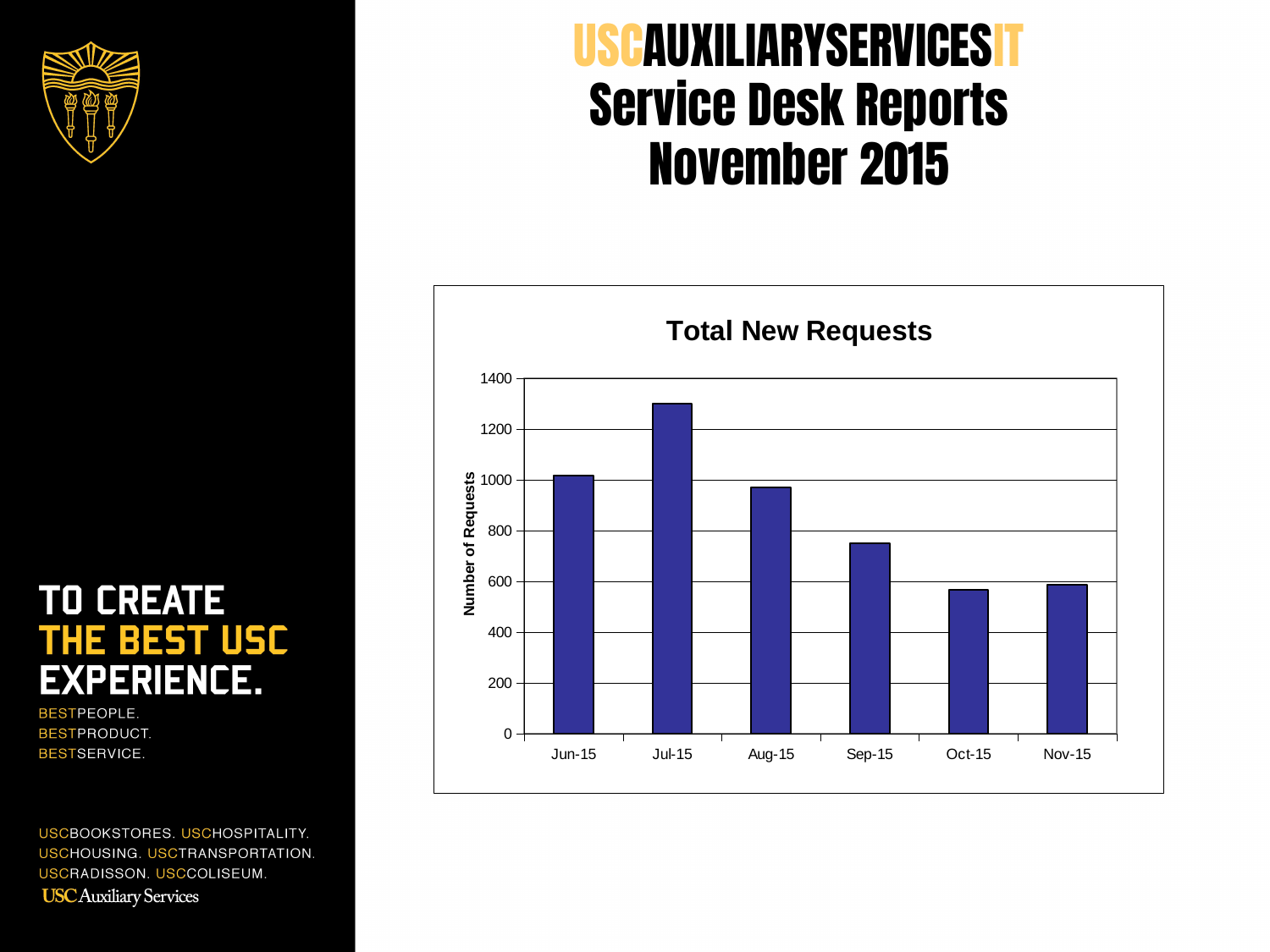

USCAUXILIARYSERVICESIT
Service Desk Reports
November 2015

### Chart: Total New Requests

| Category |  |
|---|---|
| 42170 | 1017.0 |
| 42200 | 1302.0 |
| 42231 | 971.0 |
| 42262 | 750.0 |
| 42292 | 566.0 |
| 42323 | 586.0 |